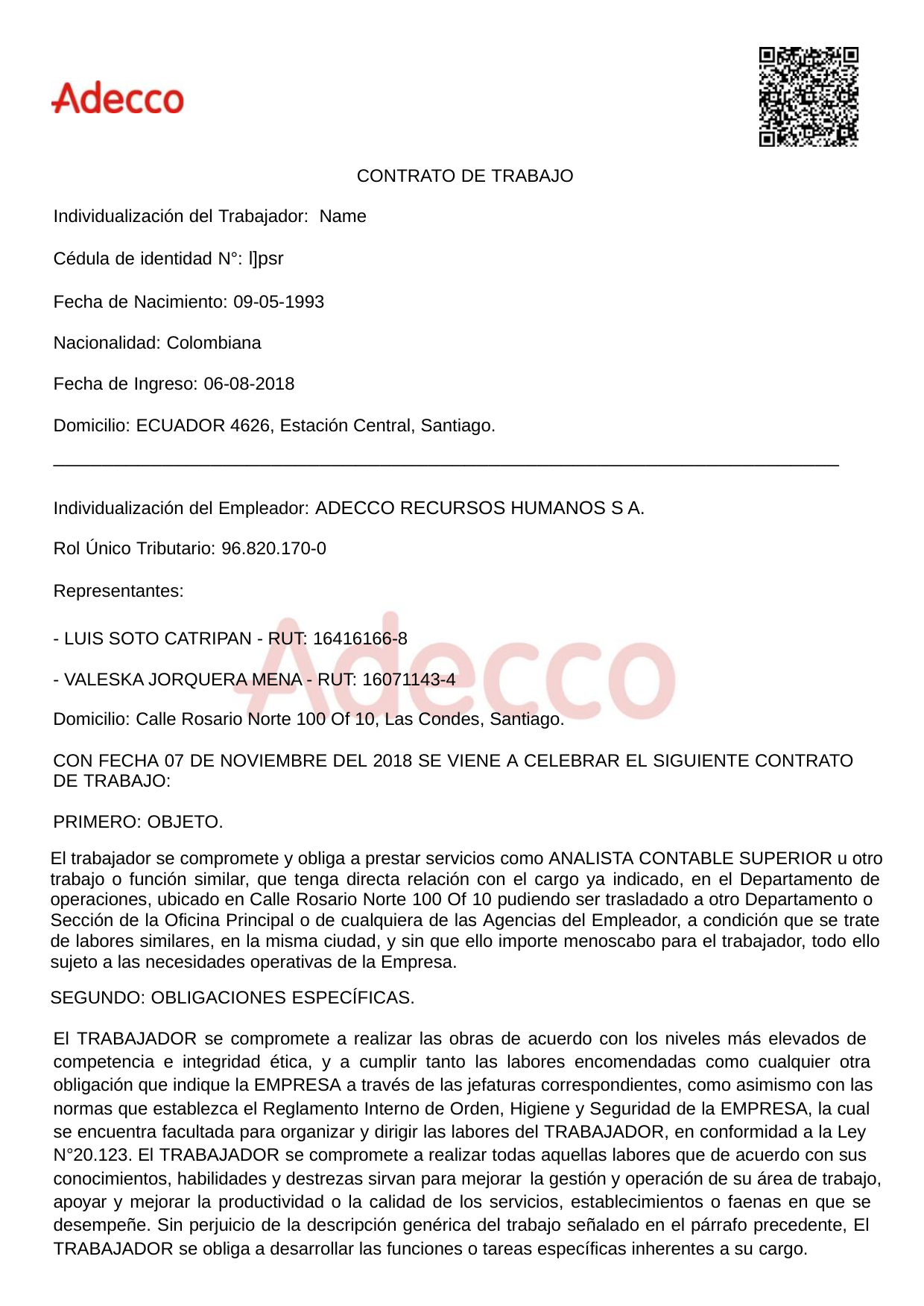

CONTRATO DE TRABAJO
Individualización del Trabajador: Name
Cédula de identidad N°: l]psr
Fecha de Nacimiento: 09-05-1993
Nacionalidad: Colombiana
Fecha de Ingreso: 06-08-2018
Domicilio: ECUADOR 4626, Estación Central, Santiago.
─────────────────────────────────────────────────────────────────
Individualización del Empleador: ADECCO RECURSOS HUMANOS S A.
Rol Único Tributario: 96.820.170-0
Representantes:

- LUIS SOTO CATRIPAN - RUT: 16416166-8
- VALESKA JORQUERA MENA - RUT: 16071143-4
Domicilio: Calle Rosario Norte 100 Of 10, Las Condes, Santiago.
CON FECHA 07 DE NOVIEMBRE DEL 2018 SE VIENE A CELEBRAR EL SIGUIENTE CONTRATO
DE TRABAJO:
PRIMERO: OBJETO.
El trabajador se compromete y obliga a prestar servicios como ANALISTA CONTABLE SUPERIOR u otro
trabajo o función similar, que tenga directa relación con el cargo ya indicado, en el Departamento de
operaciones, ubicado en Calle Rosario Norte 100 Of 10 pudiendo ser trasladado a otro Departamento o
Sección de la Oficina Principal o de cualquiera de las Agencias del Empleador, a condición que se trate
de labores similares, en la misma ciudad, y sin que ello importe menoscabo para el trabajador, todo ello
sujeto a las necesidades operativas de la Empresa.
SEGUNDO: OBLIGACIONES ESPECÍFICAS.
El TRABAJADOR se compromete a realizar las obras de acuerdo con los niveles más elevados de
competencia e integridad ética, y a cumplir tanto las labores encomendadas como cualquier otra
obligación que indique la EMPRESA a través de las jefaturas correspondientes, como asimismo con las
normas que establezca el Reglamento Interno de Orden, Higiene y Seguridad de la EMPRESA, la cual
se encuentra facultada para organizar y dirigir las labores del TRABAJADOR, en conformidad a la Ley
N°20.123. El TRABAJADOR se compromete a realizar todas aquellas labores que de acuerdo con sus
conocimientos, habilidades y destrezas sirvan para mejorar la gestión y operación de su área de trabajo,
apoyar y mejorar la productividad o la calidad de los servicios, establecimientos o faenas en que se
desempeñe. Sin perjuicio de la descripción genérica del trabajo señalado en el párrafo precedente, El
TRABAJADOR se obliga a desarrollar las funciones o tareas específicas inherentes a su cargo.